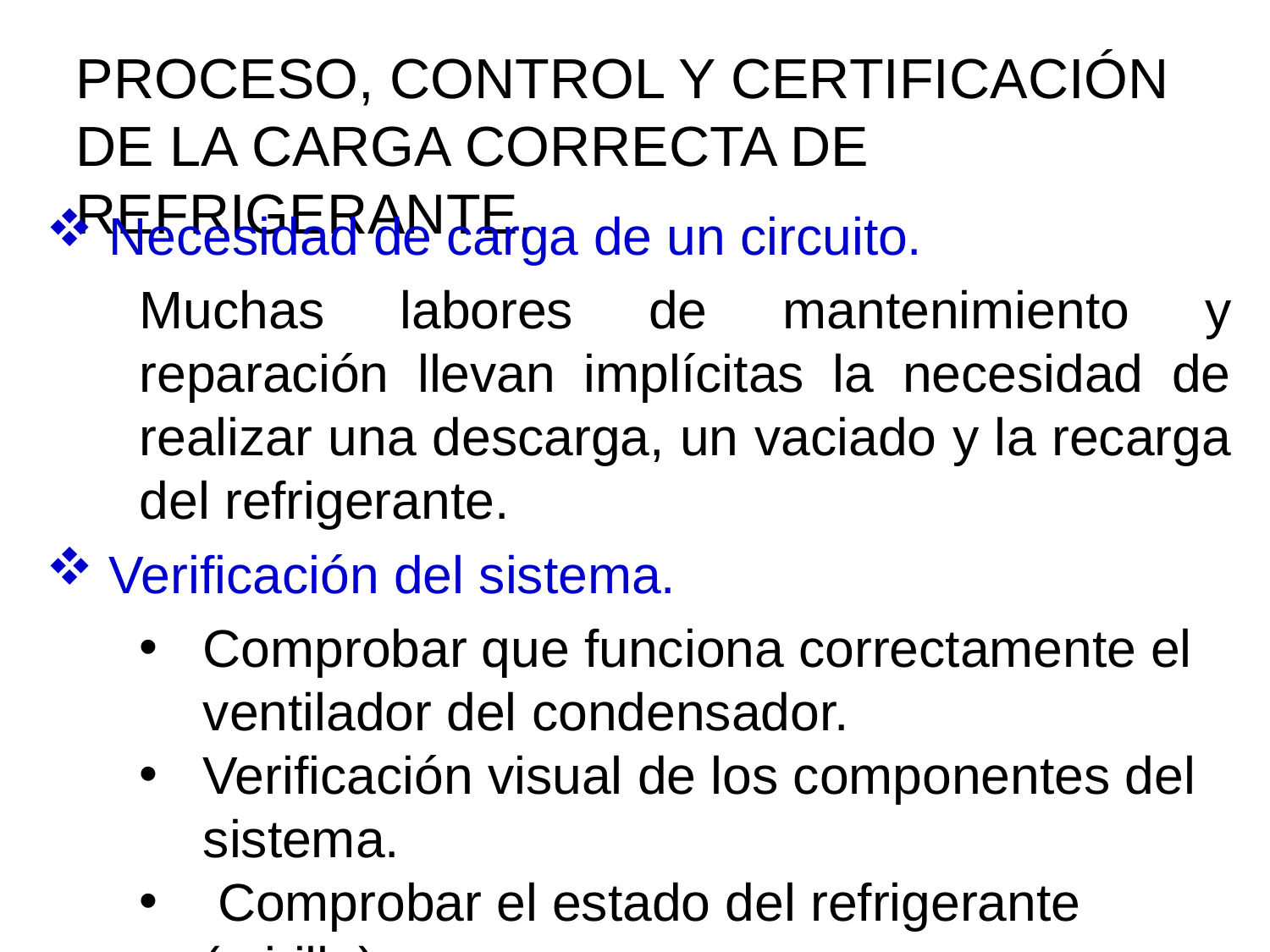

PROCESO, CONTROL Y CERTIFICACIÓN DE LA CARGA CORRECTA DE REFRIGERANTE.
 Necesidad de carga de un circuito.
Muchas labores de mantenimiento y reparación llevan implícitas la necesidad de realizar una descarga, un vaciado y la recarga del refrigerante.
 Verificación del sistema.
Comprobar que funciona correctamente el ventilador del condensador.
Verificación visual de los componentes del sistema.
 Comprobar el estado del refrigerante (mirilla).